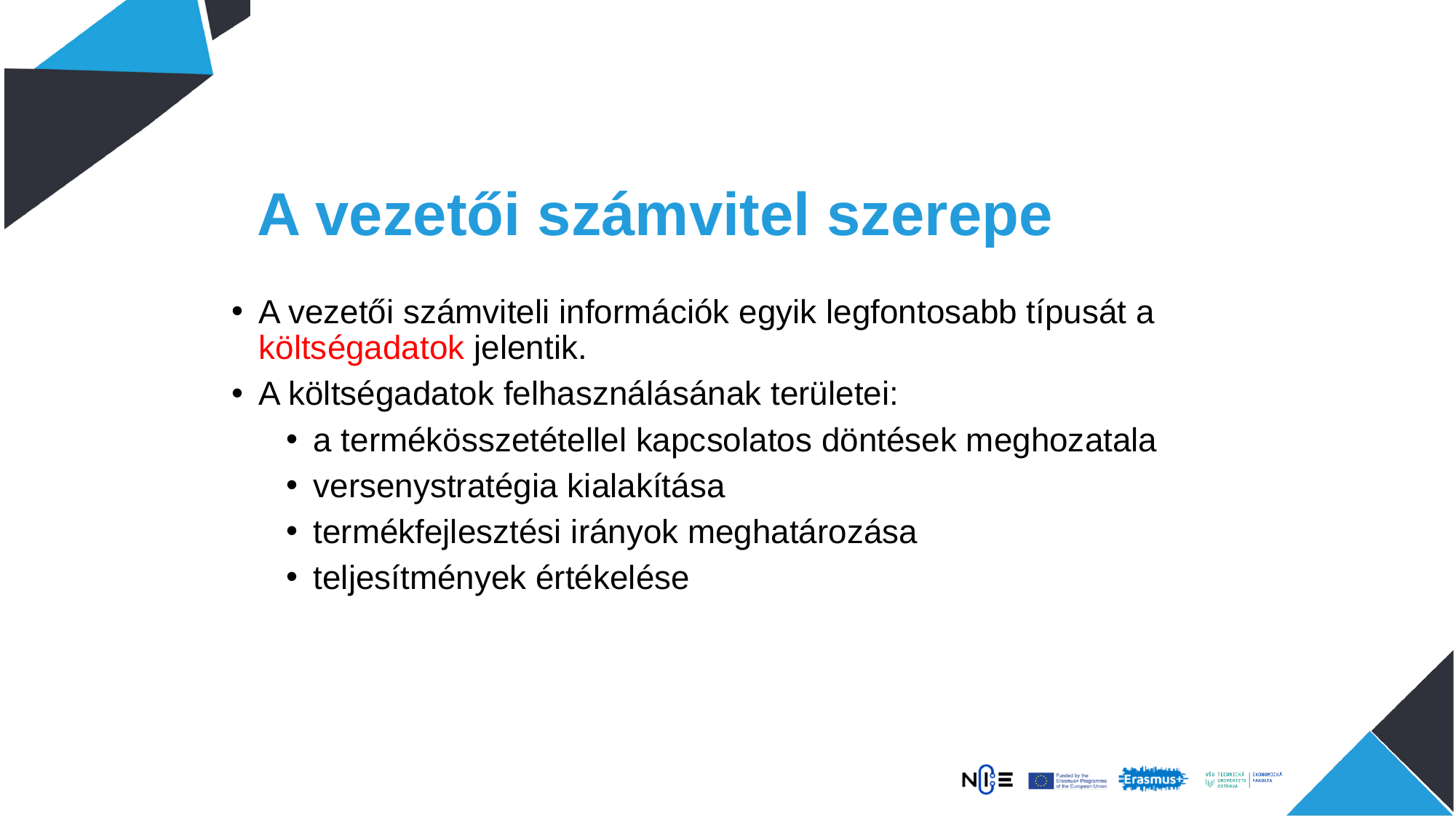

# A vezetői számvitel szerepe
A vezetői számviteli információk egyik legfontosabb típusát a költségadatok jelentik.
A költségadatok felhasználásának területei:
a termékösszetétellel kapcsolatos döntések meghozatala
versenystratégia kialakítása
termékfejlesztési irányok meghatározása
teljesítmények értékelése